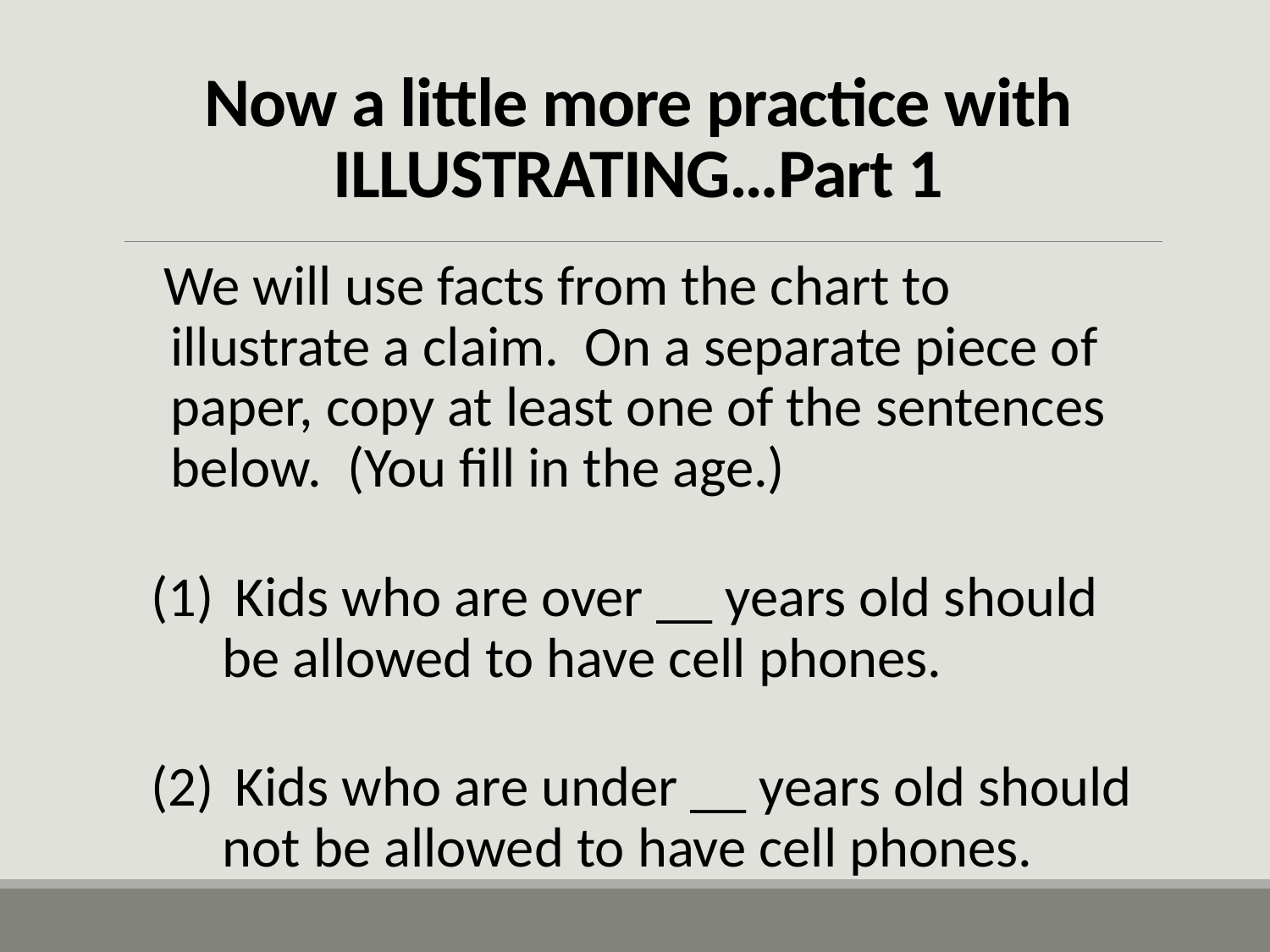

# Now a little more practice with ILLUSTRATING…Part 1
 We will use facts from the chart to illustrate a claim.  On a separate piece of paper, copy at least one of the sentences below.  (You fill in the age.)

 Kids who are over __ years old should be allowed to have cell phones.

 Kids who are under __ years old should not be allowed to have cell phones.